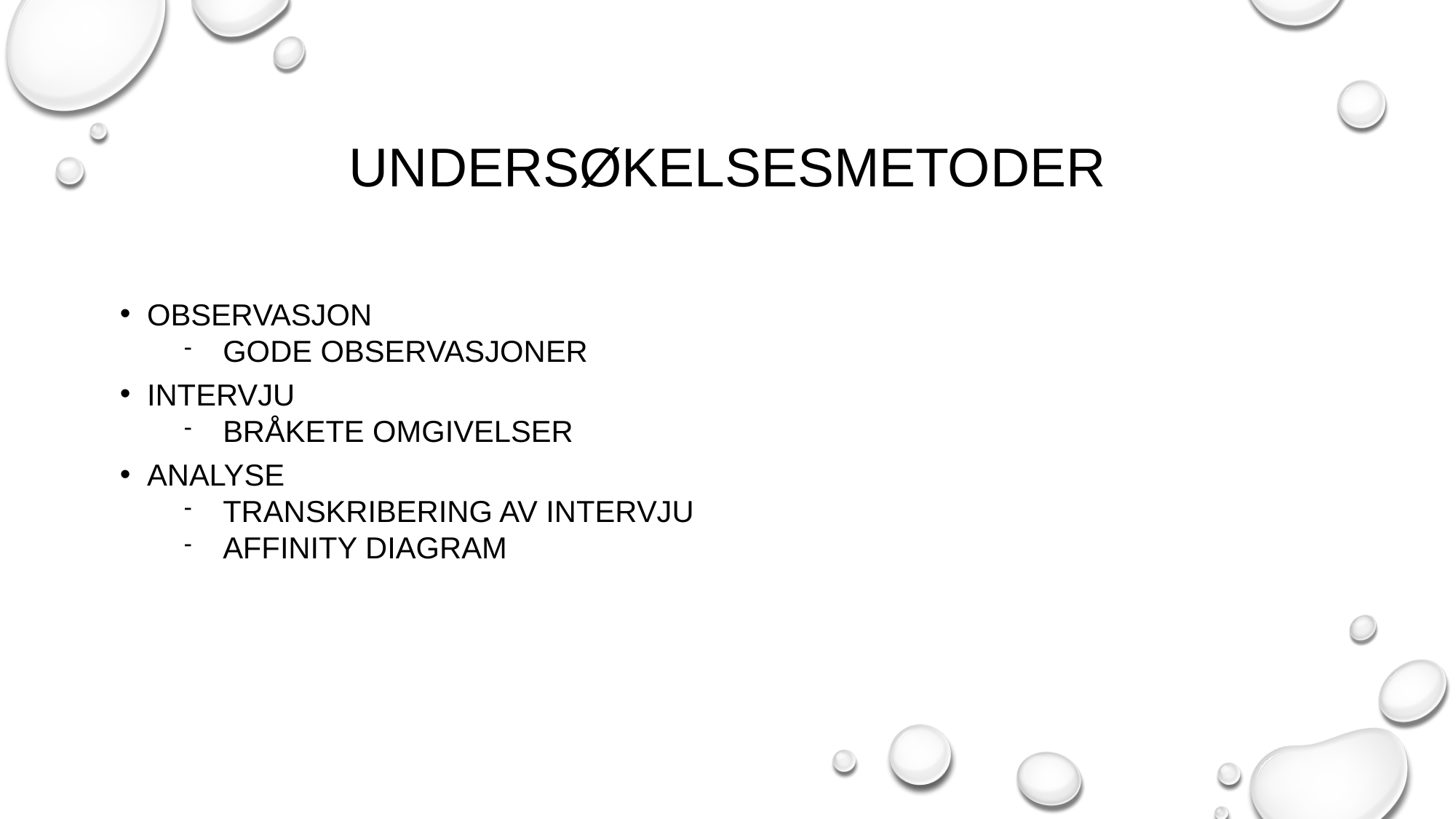

Undersøkelsesmetoder
Observasjon
Gode observasjoner
Intervju
Bråkete omgivelser
Analyse
Transkribering av intervju
Affinity diagram